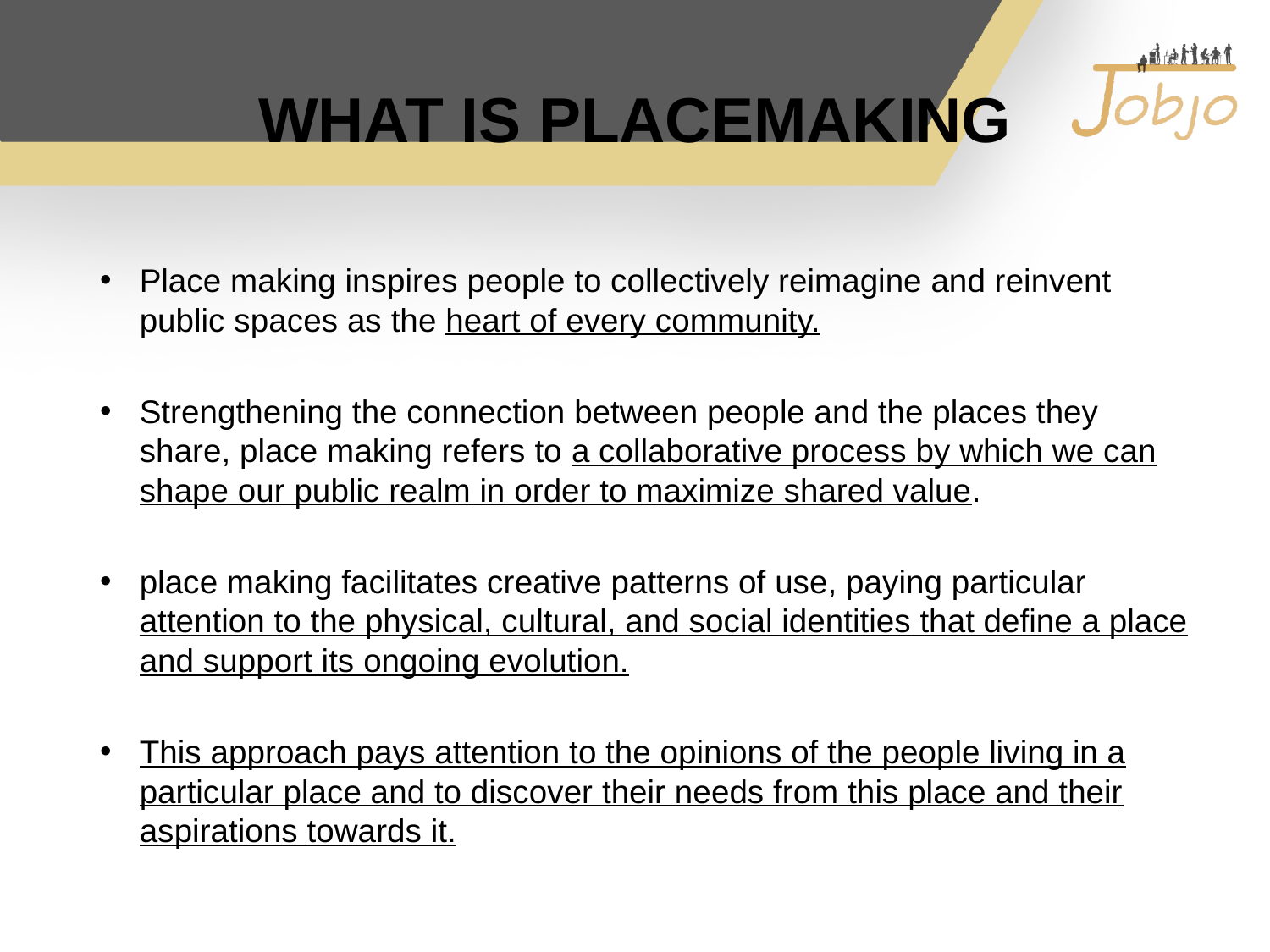

# WHAT IS PLACEMAKING
Place making inspires people to collectively reimagine and reinvent public spaces as the heart of every community.

Strengthening the connection between people and the places they share, place making refers to a collaborative process by which we can shape our public realm in order to maximize shared value.

place making facilitates creative patterns of use, paying particular attention to the physical, cultural, and social identities that define a place and support its ongoing evolution.

This approach pays attention to the opinions of the people living in a particular place and to discover their needs from this place and their aspirations towards it.